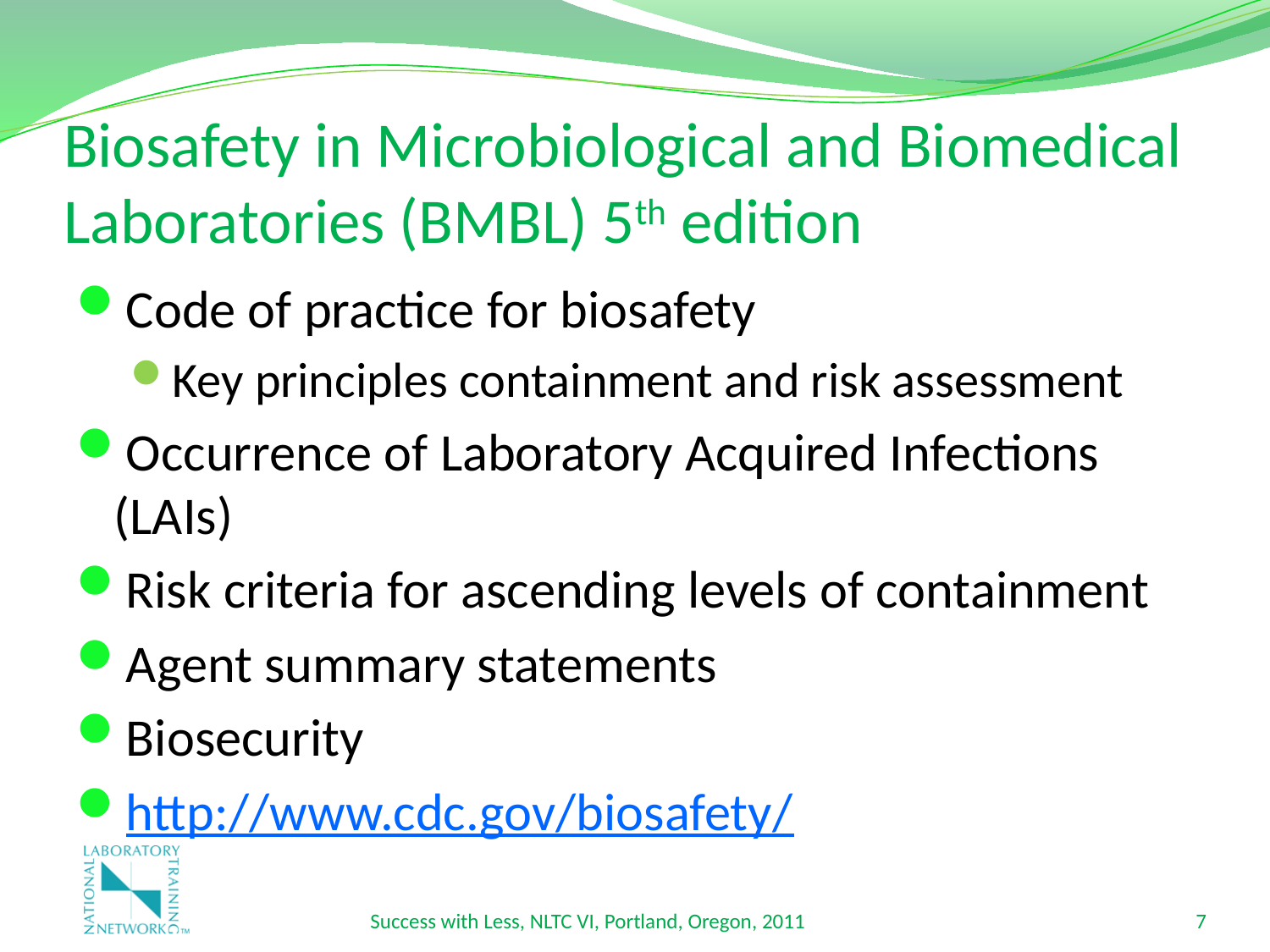

# Biosafety in Microbiological and Biomedical Laboratories (BMBL) 5th edition
Code of practice for biosafety
Key principles containment and risk assessment
Occurrence of Laboratory Acquired Infections (LAIs)
Risk criteria for ascending levels of containment
Agent summary statements
Biosecurity
http://www.cdc.gov/biosafety/

Success with Less, NLTC VI, Portland, Oregon, 2011
7